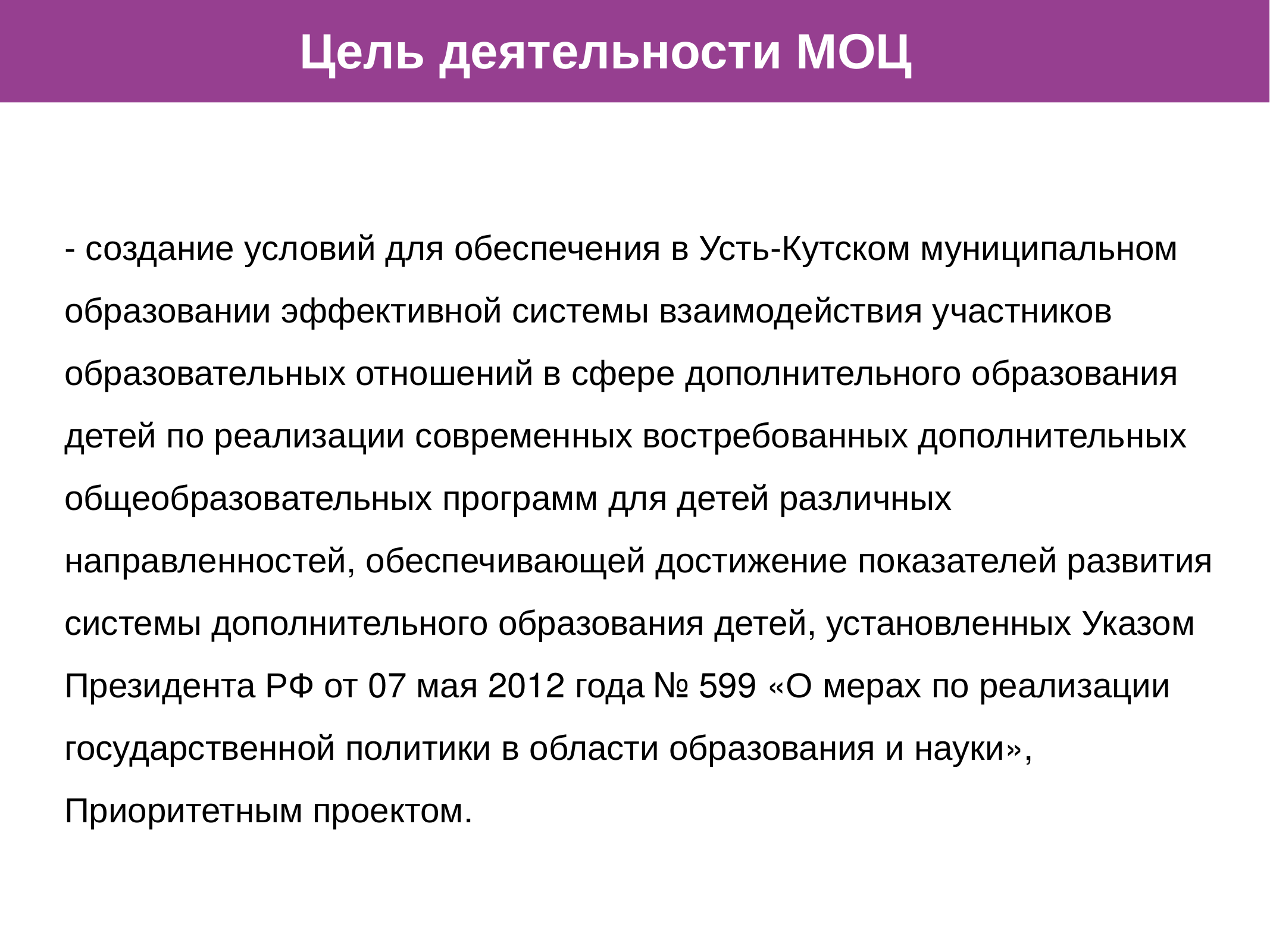

Цель деятельности МОЦ
- создание условий для обеспечения в Усть-Кутском муниципальном образовании эффективной системы взаимодействия участников образовательных отношений в сфере дополнительного образования детей по реализации современных востребованных дополнительных общеобразовательных программ для детей различных направленностей, обеспечивающей достижение показателей развития системы дополнительного образования детей, установленных Указом Президента РФ от 07 мая 2012 года № 599 «О мерах по реализации государственной политики в области образования и науки», Приоритетным проектом.